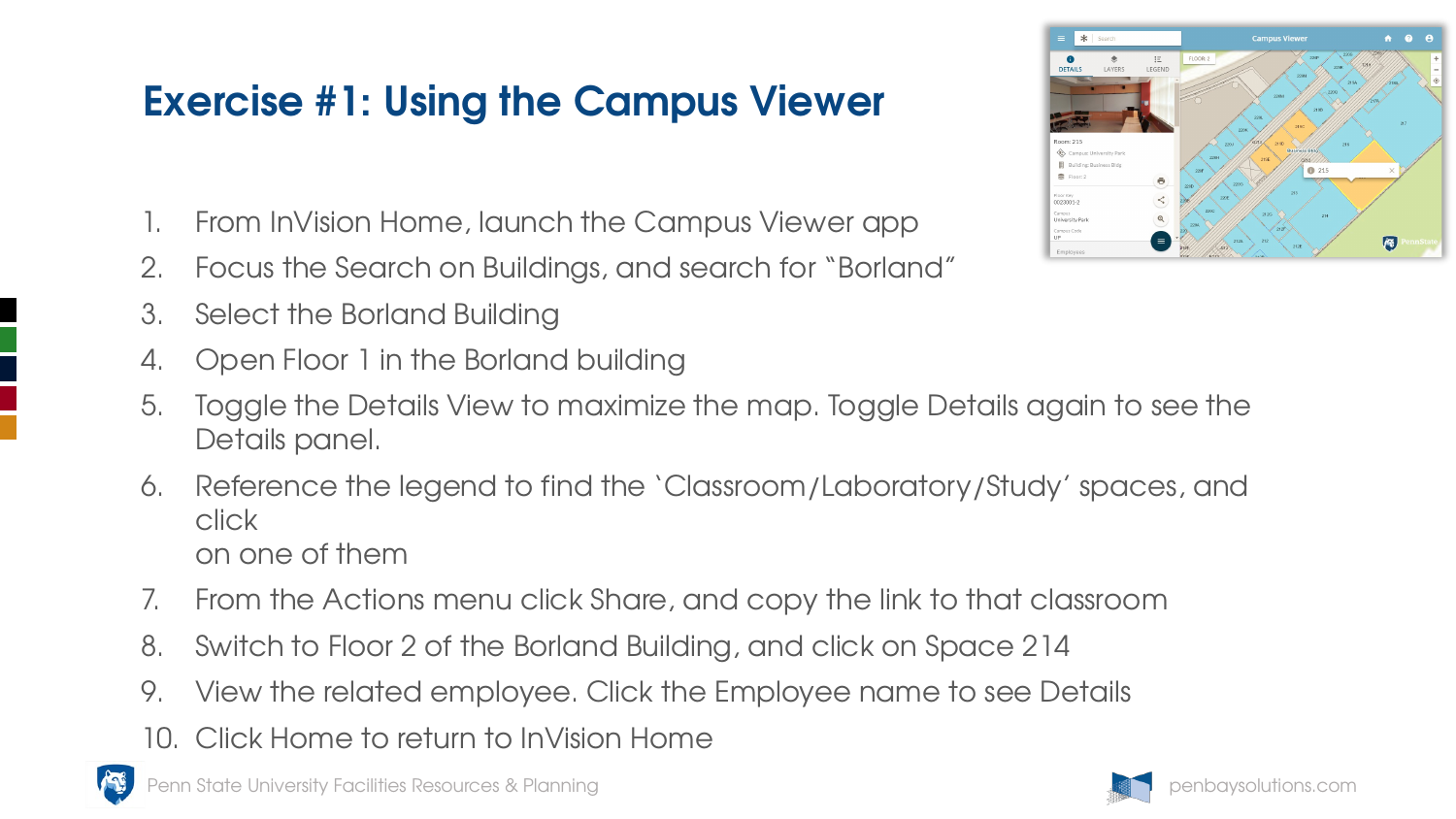

# Exercise #1: Using the Campus Viewer
From InVision Home, launch the Campus Viewer app
Focus the Search on Buildings, and search for “Borland”
Select the Borland Building
Open Floor 1 in the Borland building
Toggle the Details View to maximize the map. Toggle Details again to see the
Details panel.
Reference the legend to find the ‘Classroom/Laboratory/Study’ spaces, and click
on one of them
From the Actions menu click Share, and copy the link to that classroom
Switch to Floor 2 of the Borland Building, and click on Space 214
View the related employee. Click the Employee name to see Details
Click Home to return to InVision Home
Penn State University Facilities Resources & Planning
penbaysolutions.com